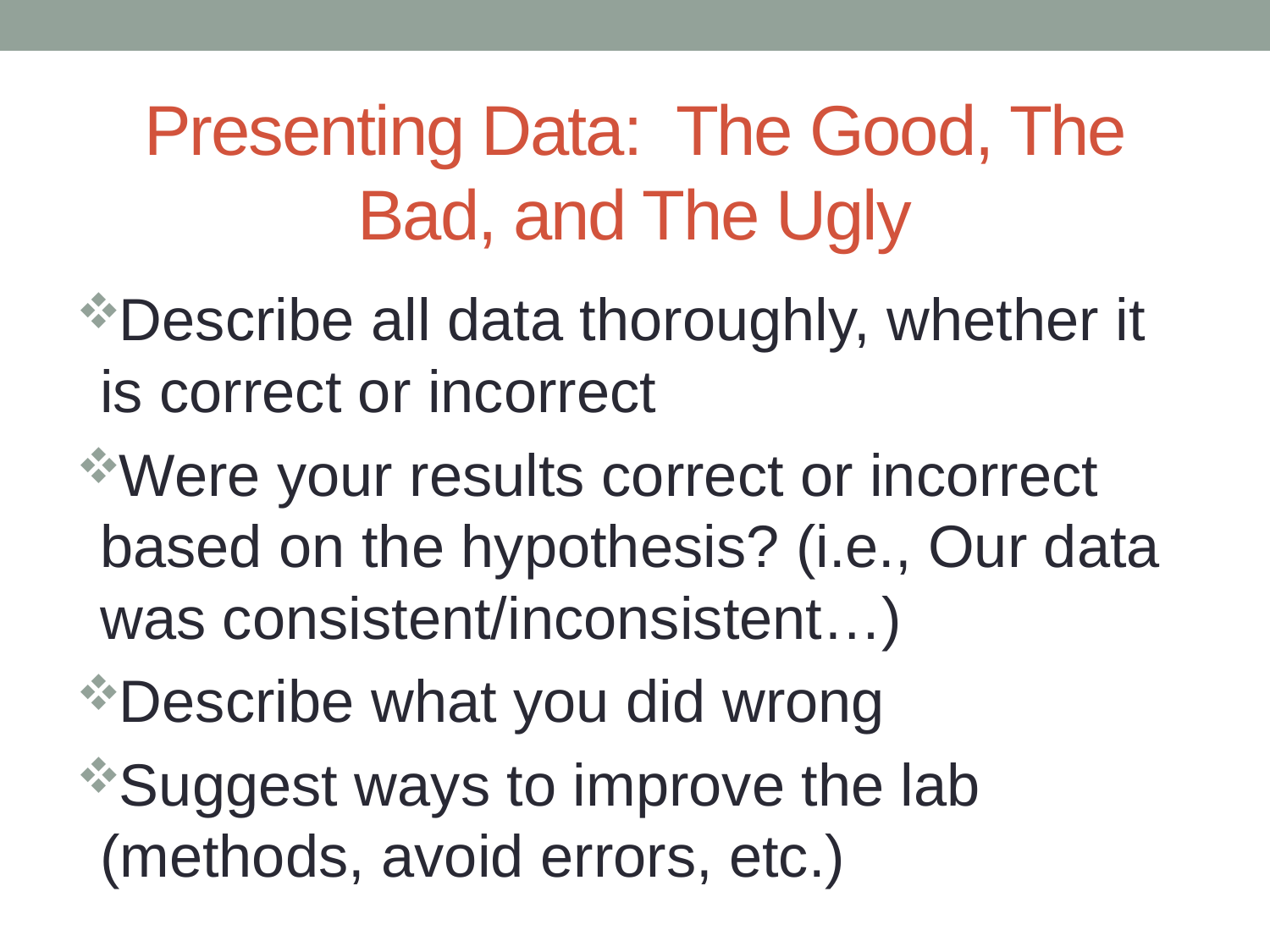

# Presenting Data:  The Good, The Bad, and The Ugly
Describe all data thoroughly, whether it is correct or incorrect
Were your results correct or incorrect based on the hypothesis? (i.e., Our data was consistent/inconsistent…)
Describe what you did wrong
Suggest ways to improve the lab (methods, avoid errors, etc.)